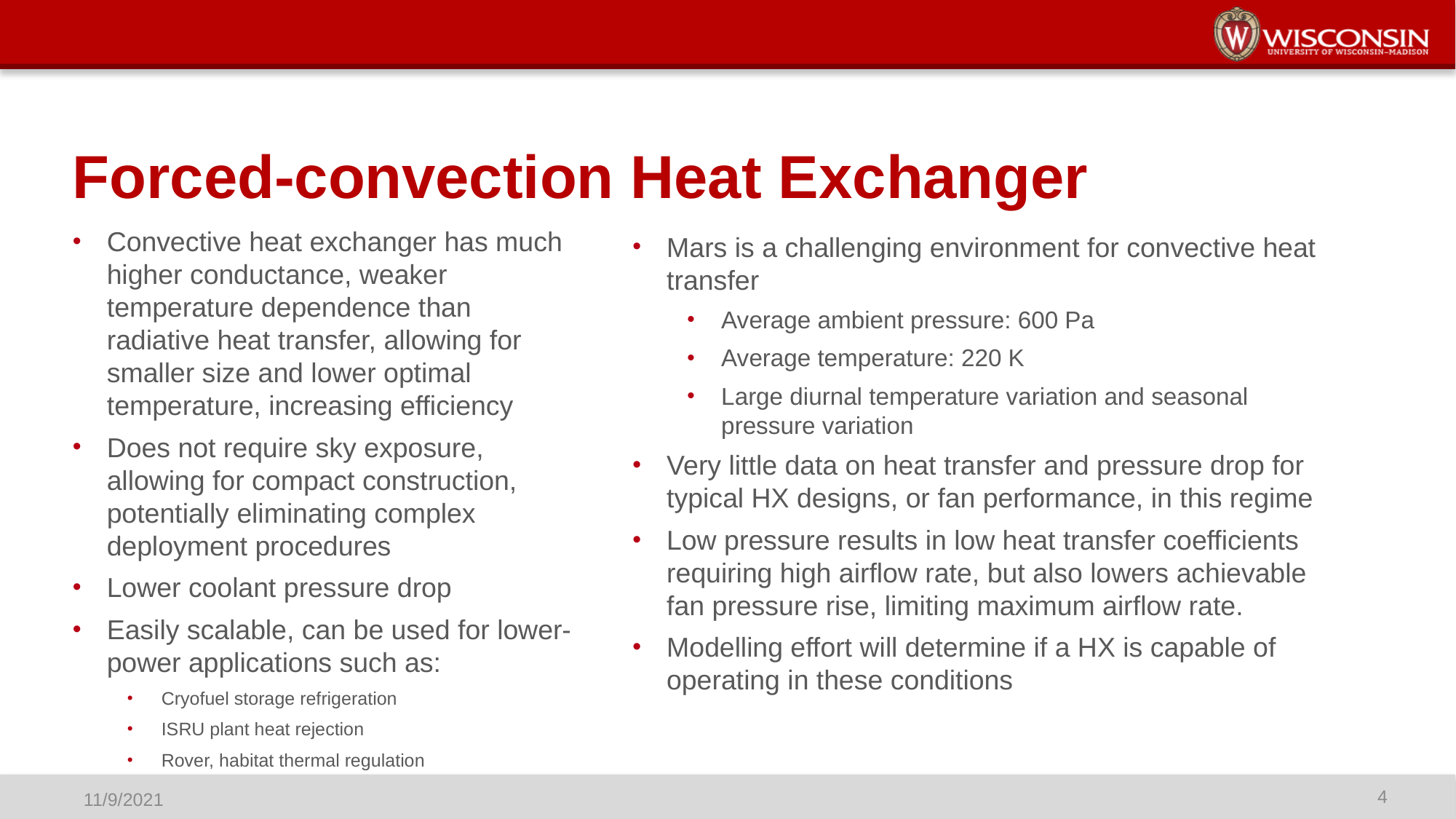

# Forced-convection Heat Exchanger
Mars is a challenging environment for convective heat transfer
Average ambient pressure: 600 Pa
Average temperature: 220 K
Large diurnal temperature variation and seasonal pressure variation
Very little data on heat transfer and pressure drop for typical HX designs, or fan performance, in this regime
Low pressure results in low heat transfer coefficients requiring high airflow rate, but also lowers achievable fan pressure rise, limiting maximum airflow rate.
Modelling effort will determine if a HX is capable of operating in these conditions
Convective heat exchanger has much higher conductance, weaker temperature dependence than radiative heat transfer, allowing for smaller size and lower optimal temperature, increasing efficiency
Does not require sky exposure, allowing for compact construction, potentially eliminating complex deployment procedures
Lower coolant pressure drop
Easily scalable, can be used for lower-power applications such as:
Cryofuel storage refrigeration
ISRU plant heat rejection
Rover, habitat thermal regulation
4
11/9/2021